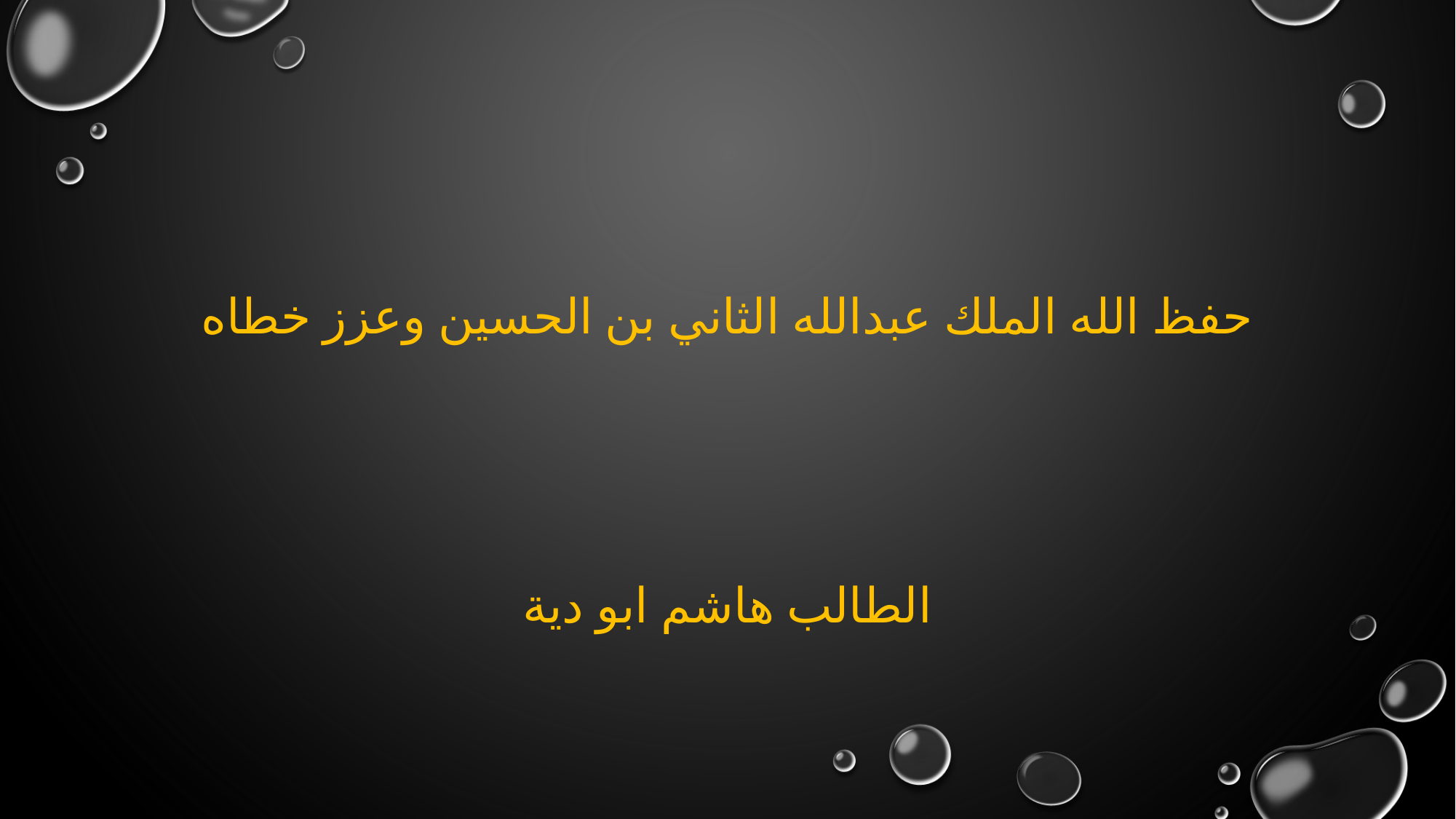

# حفظ الله الملك عبدالله الثاني بن الحسين وعزز خطاه
الطالب هاشم ابو دية